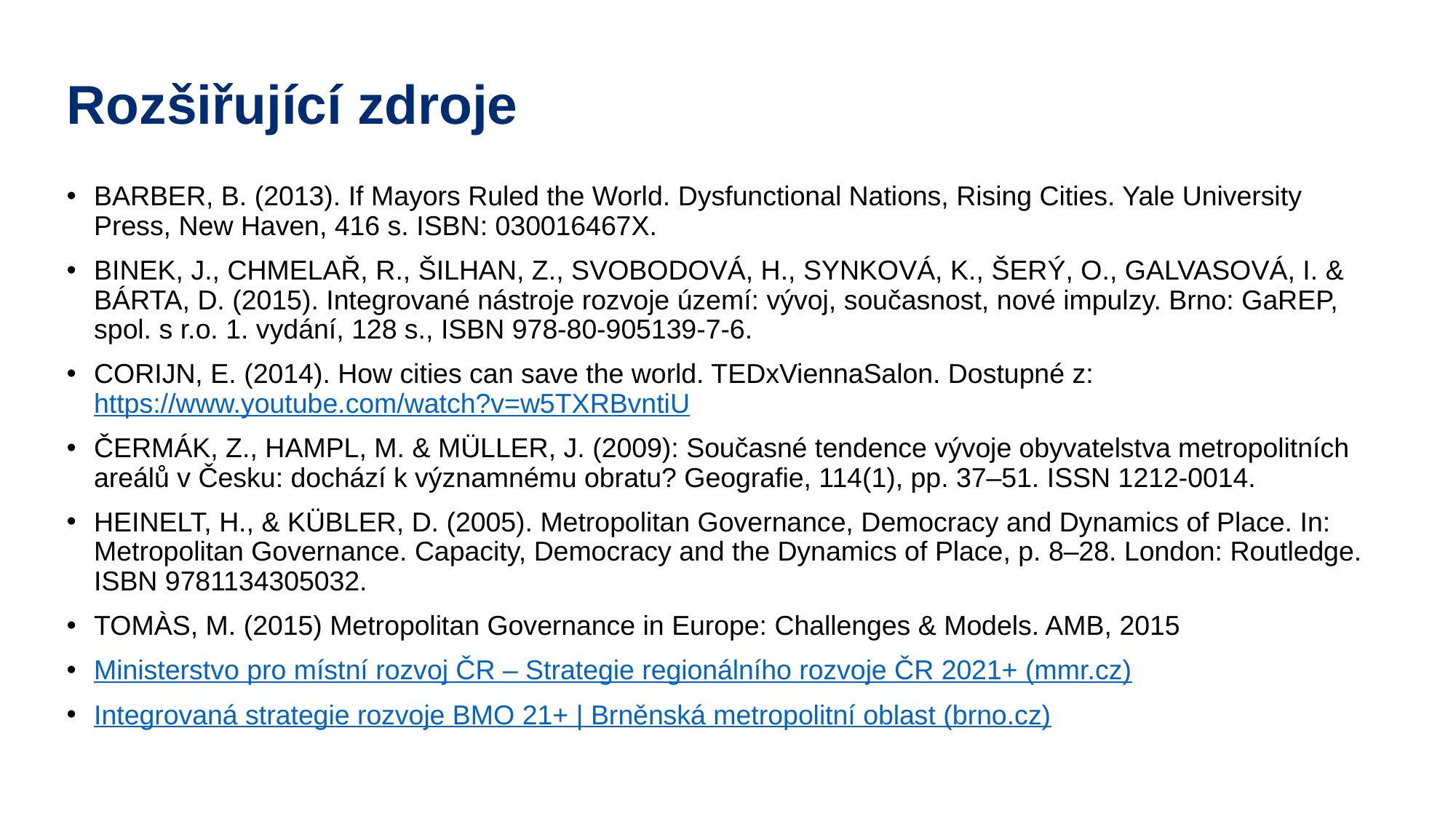

# Rozšiřující zdroje
BARBER, B. (2013). If Mayors Ruled the World. Dysfunctional Nations, Rising Cities. Yale University Press, New Haven, 416 s. ISBN: 030016467X.
BINEK, J., CHMELAŘ, R., ŠILHAN, Z., SVOBODOVÁ, H., SYNKOVÁ, K., ŠERÝ, O., GALVASOVÁ, I. & BÁRTA, D. (2015). Integrované nástroje rozvoje území: vývoj, současnost, nové impulzy. Brno: GaREP, spol. s r.o. 1. vydání, 128 s., ISBN 978-80-905139-7-6.
CORIJN, E. (2014). How cities can save the world. TEDxViennaSalon. Dostupné z: https://www.youtube.com/watch?v=w5TXRBvntiU
ČERMÁK, Z., HAMPL, M. & MÜLLER, J. (2009): Současné tendence vývoje obyvatelstva metropolitních areálů v Česku: dochází k významnému obratu? Geografie, 114(1), pp. 37–51. ISSN 1212-0014.
HEINELT, H., & KÜBLER, D. (2005). Metropolitan Governance, Democracy and Dynamics of Place. In: Metropolitan Governance. Capacity, Democracy and the Dynamics of Place, p. 8–28. London: Routledge. ISBN 9781134305032.
TOMÀS, M. (2015) Metropolitan Governance in Europe: Challenges & Models. AMB, 2015
Ministerstvo pro místní rozvoj ČR – Strategie regionálního rozvoje ČR 2021+ (mmr.cz)
Integrovaná strategie rozvoje BMO 21+ | Brněnská metropolitní oblast (brno.cz)